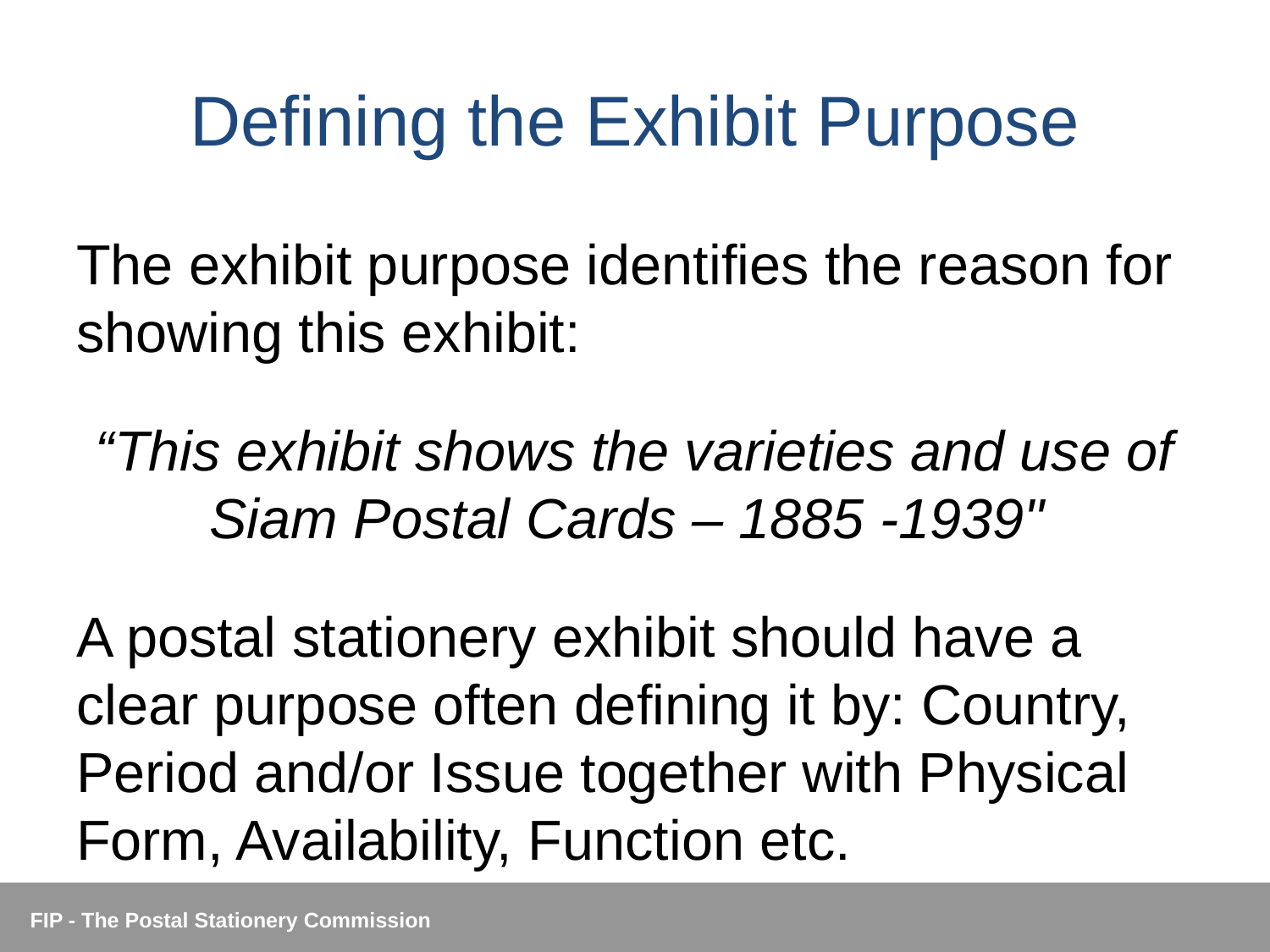

# Defining the Exhibit Purpose
The exhibit purpose identifies the reason for showing this exhibit:

“This exhibit shows the varieties and use of Siam Postal Cards – 1885 -1939"

A postal stationery exhibit should have a clear purpose often defining it by: Country, Period and/or Issue together with Physical Form, Availability, Function etc.